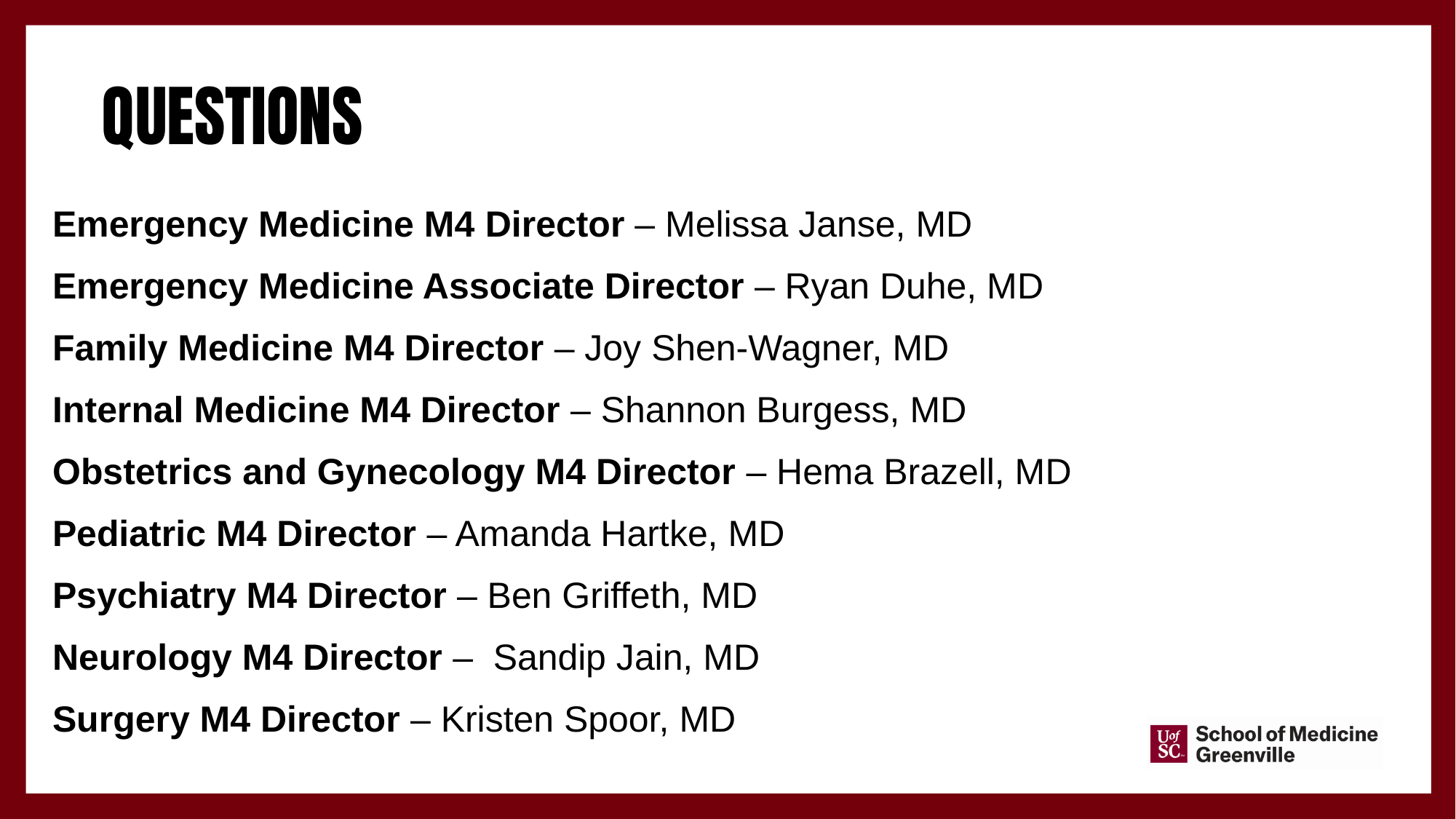

# questions
Emergency Medicine M4 Director – Melissa Janse, MD
Emergency Medicine Associate Director – Ryan Duhe, MD
Family Medicine M4 Director – Joy Shen-Wagner, MD
Internal Medicine M4 Director – Shannon Burgess, MD
Obstetrics and Gynecology M4 Director – Hema Brazell, MD
Pediatric M4 Director – Amanda Hartke, MD
Psychiatry M4 Director – Ben Griffeth, MD
Neurology M4 Director –  Sandip Jain, MD
Surgery M4 Director – Kristen Spoor, MD